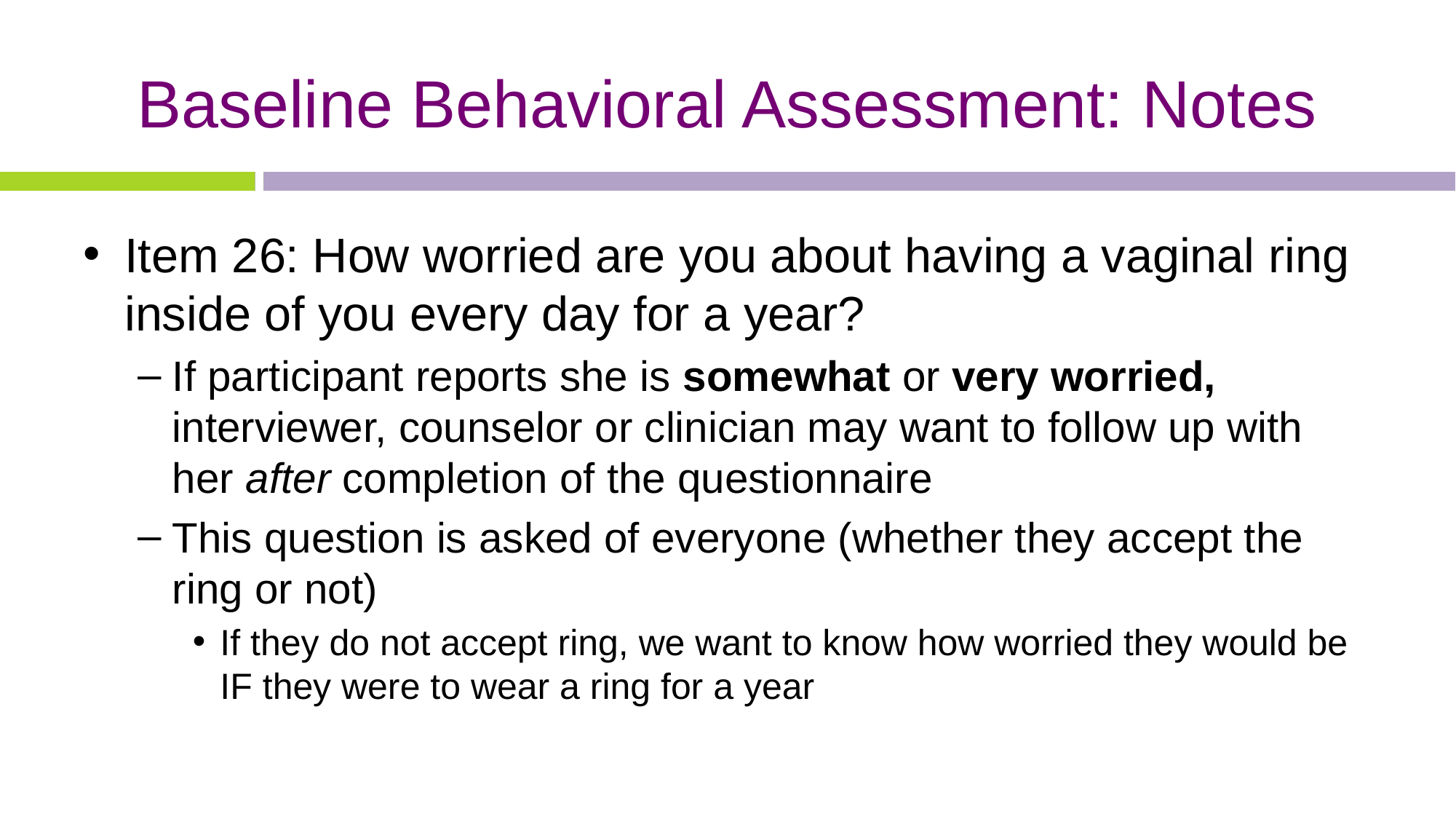

# Baseline Behavioral Assessment: Notes
Item 26: How worried are you about having a vaginal ring inside of you every day for a year?
If participant reports she is somewhat or very worried, interviewer, counselor or clinician may want to follow up with her after completion of the questionnaire
This question is asked of everyone (whether they accept the ring or not)
If they do not accept ring, we want to know how worried they would be IF they were to wear a ring for a year